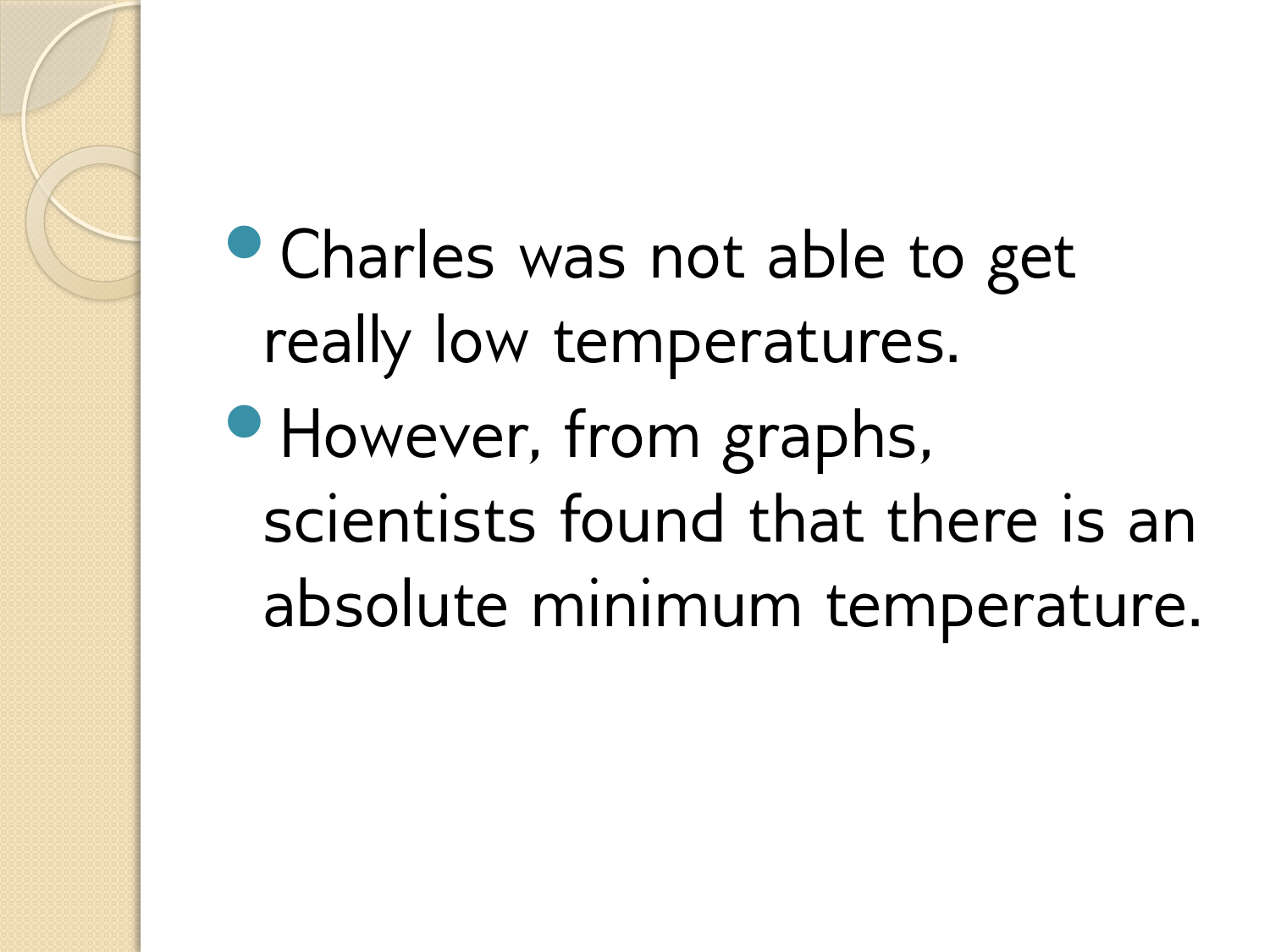

#
Charles was not able to get really low temperatures.
However, from graphs, scientists found that there is an absolute minimum temperature.